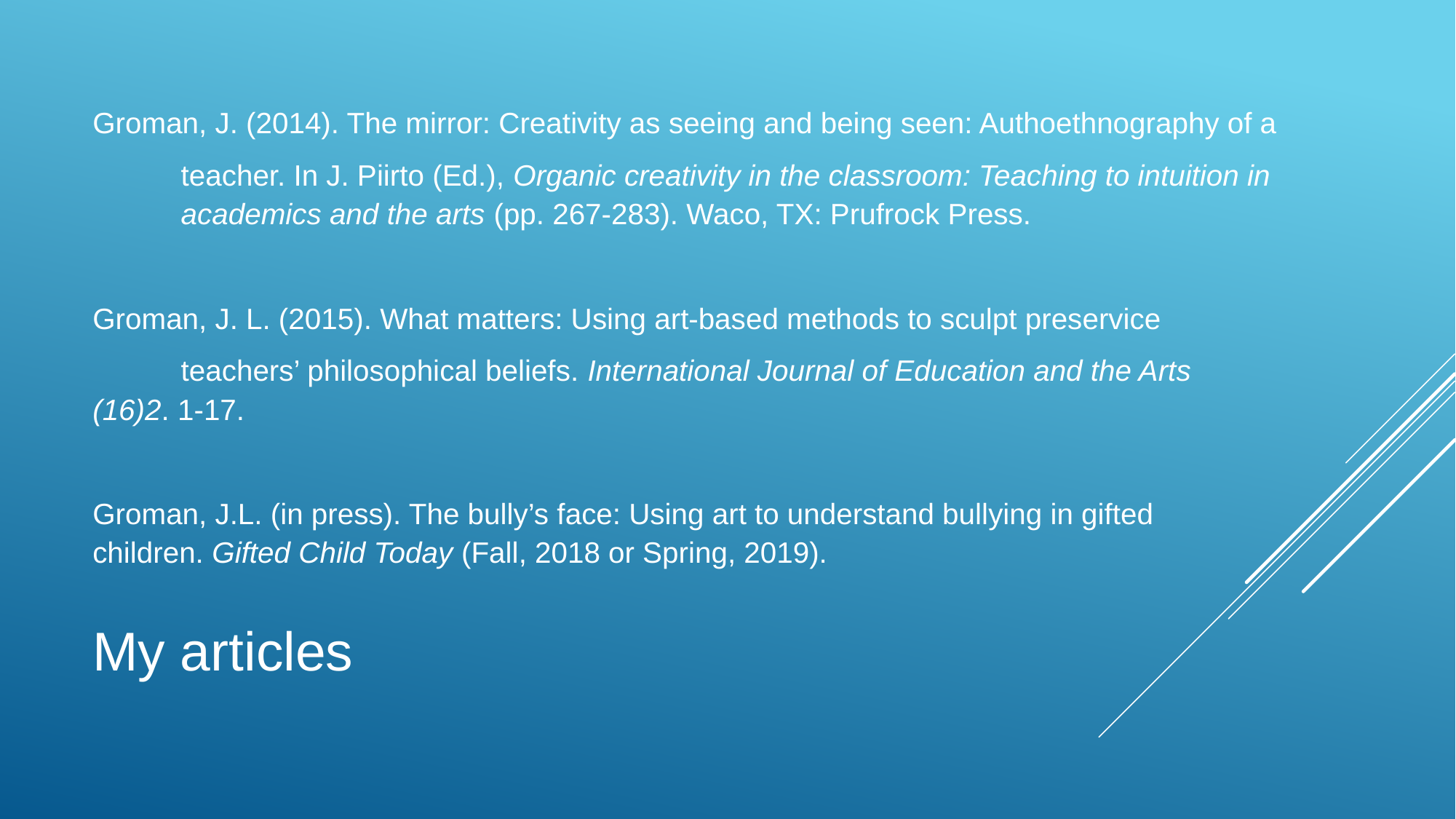

Groman, J. (2014). The mirror: Creativity as seeing and being seen: Authoethnography of a
	teacher. In J. Piirto (Ed.), Organic creativity in the classroom: Teaching to intuition in 	academics and the arts (pp. 267-283). Waco, TX: Prufrock Press.

Groman, J. L. (2015). What matters: Using art-based methods to sculpt preservice
	teachers’ philosophical beliefs. International Journal of Education and the Arts 	(16)2. 1-17.

Groman, J.L. (in press). The bully’s face: Using art to understand bullying in gifted 	children. Gifted Child Today (Fall, 2018 or Spring, 2019).

# My articles